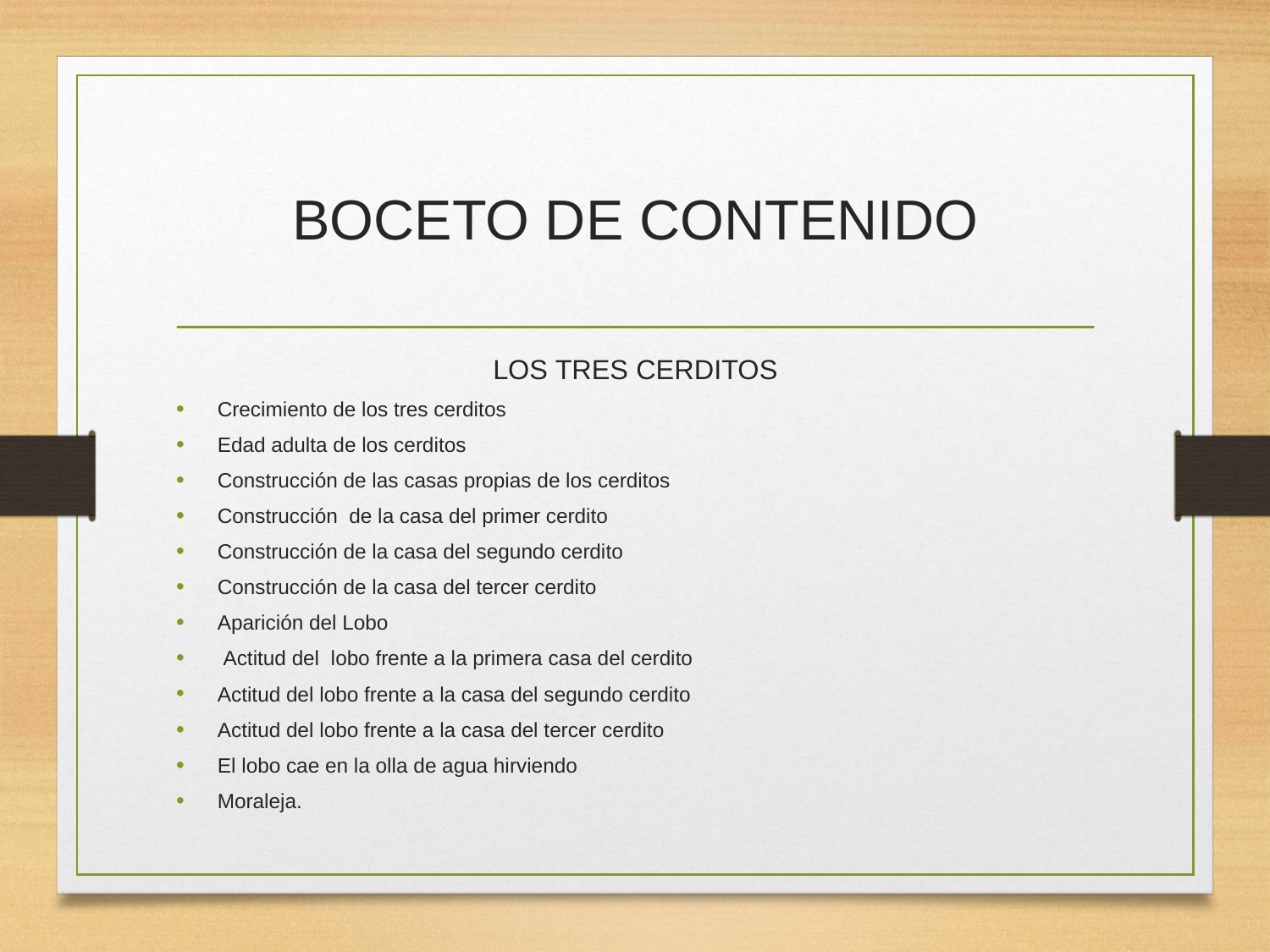

# BOCETO DE CONTENIDO
LOS TRES CERDITOS
Crecimiento de los tres cerditos
Edad adulta de los cerditos
Construcción de las casas propias de los cerditos
Construcción  de la casa del primer cerdito
Construcción de la casa del segundo cerdito
Construcción de la casa del tercer cerdito
Aparición del Lobo
 Actitud del  lobo frente a la primera casa del cerdito
Actitud del lobo frente a la casa del segundo cerdito
Actitud del lobo frente a la casa del tercer cerdito
El lobo cae en la olla de agua hirviendo
Moraleja.